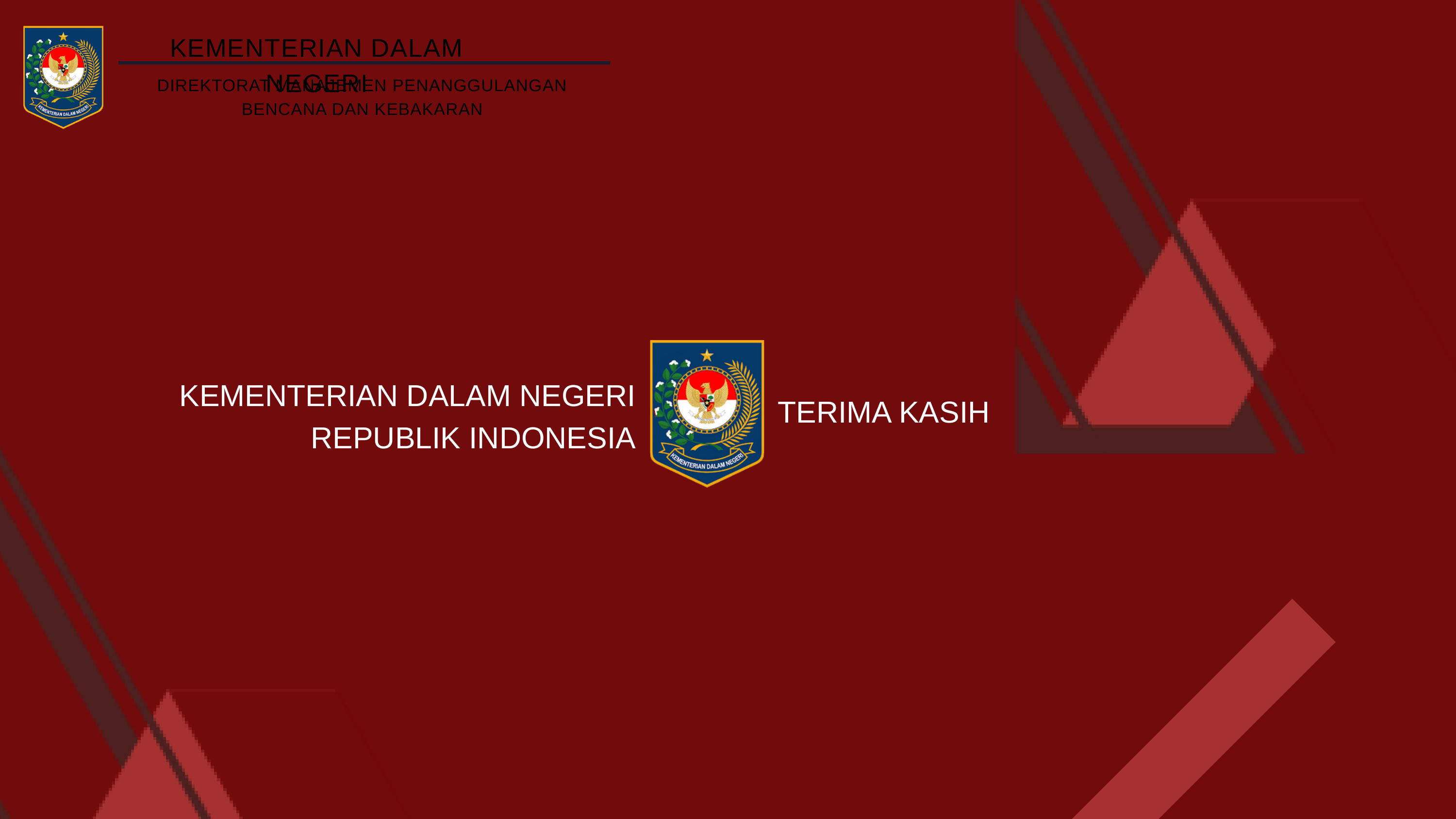

KEMENTERIAN DALAM NEGERI

DIREKTORAT MANAJEMEN PENANGGULANGAN BENCANA DAN KEBAKARAN

KEMENTERIAN DALAM NEGERI
REPUBLIK INDONESIA
TERIMA KASIH